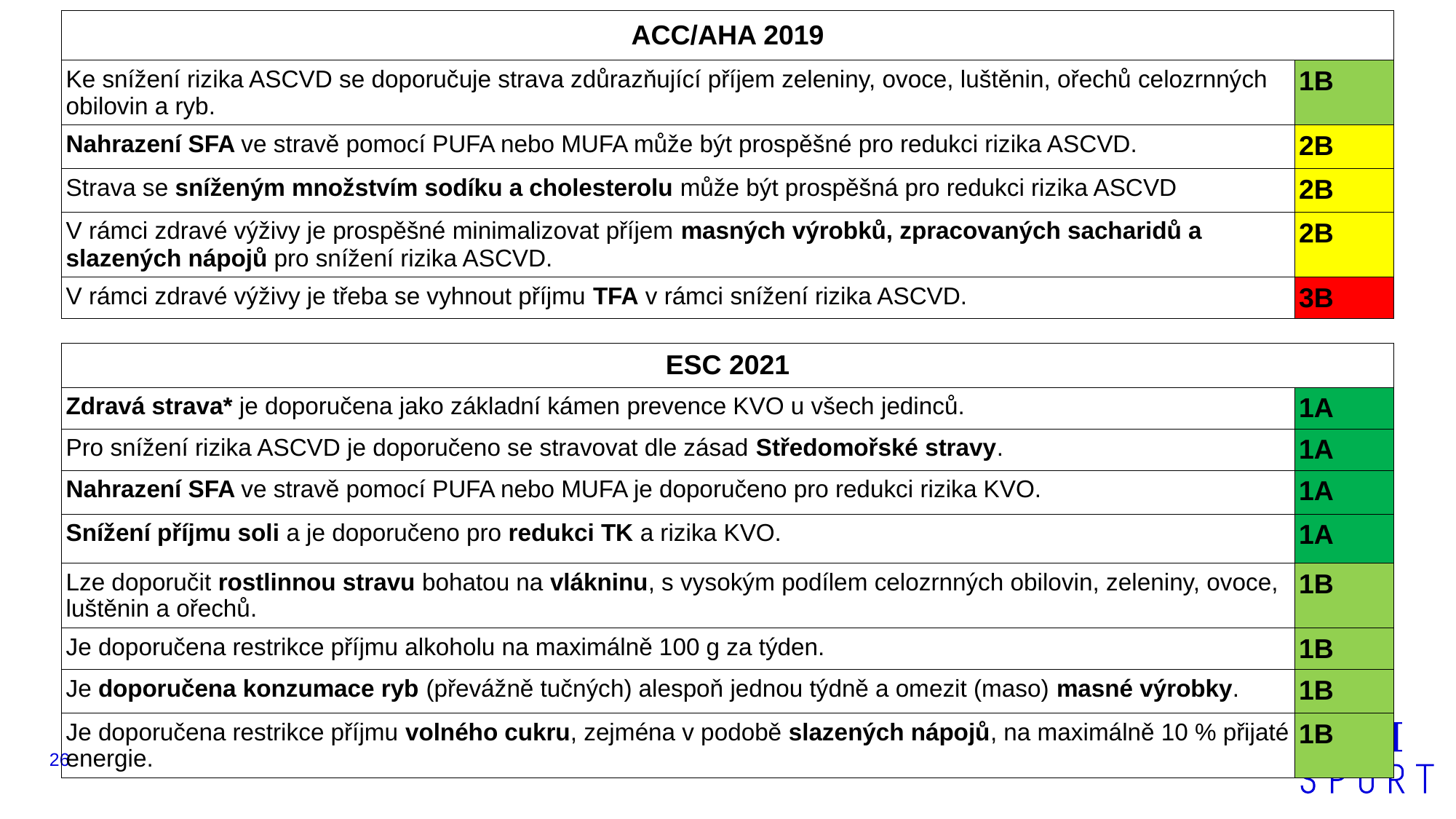

| ACC/AHA 2019 |  |
| --- | --- |
| Ke snížení rizika ASCVD se doporučuje strava zdůrazňující příjem zeleniny, ovoce, luštěnin, ořechů celozrnných obilovin a ryb. | 1B |
| Nahrazení SFA ve stravě pomocí PUFA nebo MUFA může být prospěšné pro redukci rizika ASCVD. | 2B |
| Strava se sníženým množstvím sodíku a cholesterolu může být prospěšná pro redukci rizika ASCVD | 2B |
| V rámci zdravé výživy je prospěšné minimalizovat příjem masných výrobků, zpracovaných sacharidů a slazených nápojů pro snížení rizika ASCVD. | 2B |
| V rámci zdravé výživy je třeba se vyhnout příjmu TFA v rámci snížení rizika ASCVD. | 3B |
| ESC 2021 |  |
| --- | --- |
| Zdravá strava\* je doporučena jako základní kámen prevence KVO u všech jedinců. | 1A |
| Pro snížení rizika ASCVD je doporučeno se stravovat dle zásad Středomořské stravy. | 1A |
| Nahrazení SFA ve stravě pomocí PUFA nebo MUFA je doporučeno pro redukci rizika KVO. | 1A |
| Snížení příjmu soli a je doporučeno pro redukci TK a rizika KVO. | 1A |
| Lze doporučit rostlinnou stravu bohatou na vlákninu, s vysokým podílem celozrnných obilovin, zeleniny, ovoce, luštěnin a ořechů. | 1B |
| Je doporučena restrikce příjmu alkoholu na maximálně 100 g za týden. | 1B |
| Je doporučena konzumace ryb (převážně tučných) alespoň jednou týdně a omezit (maso) masné výrobky. | 1B |
| Je doporučena restrikce příjmu volného cukru, zejména v podobě slazených nápojů, na maximálně 10 % přijaté energie. | 1B |
26